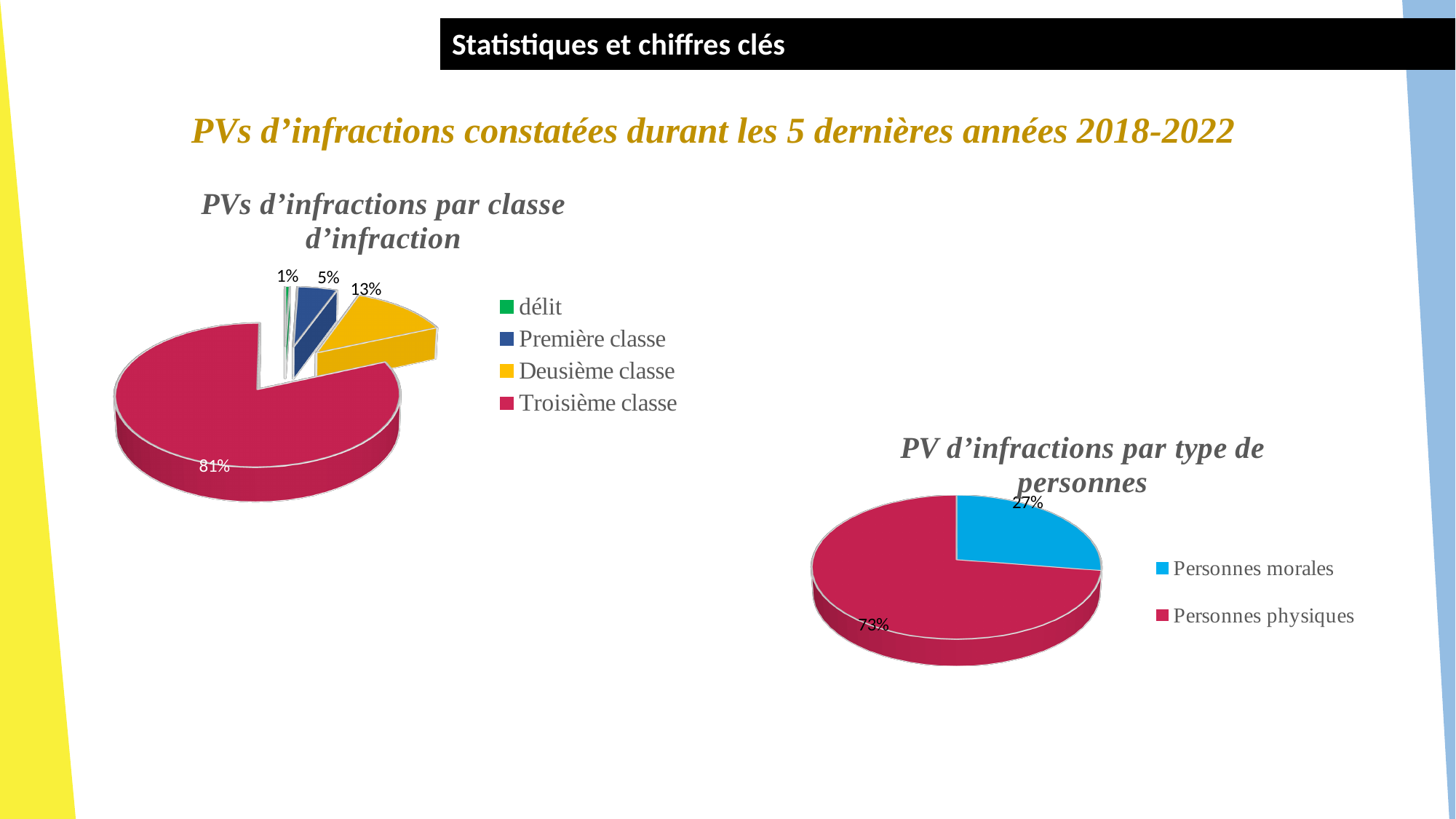

Statistiques et chiffres clés
PVs d’infractions constatées durant les 5 dernières années 2018-2022

[unsupported chart]

[unsupported chart]